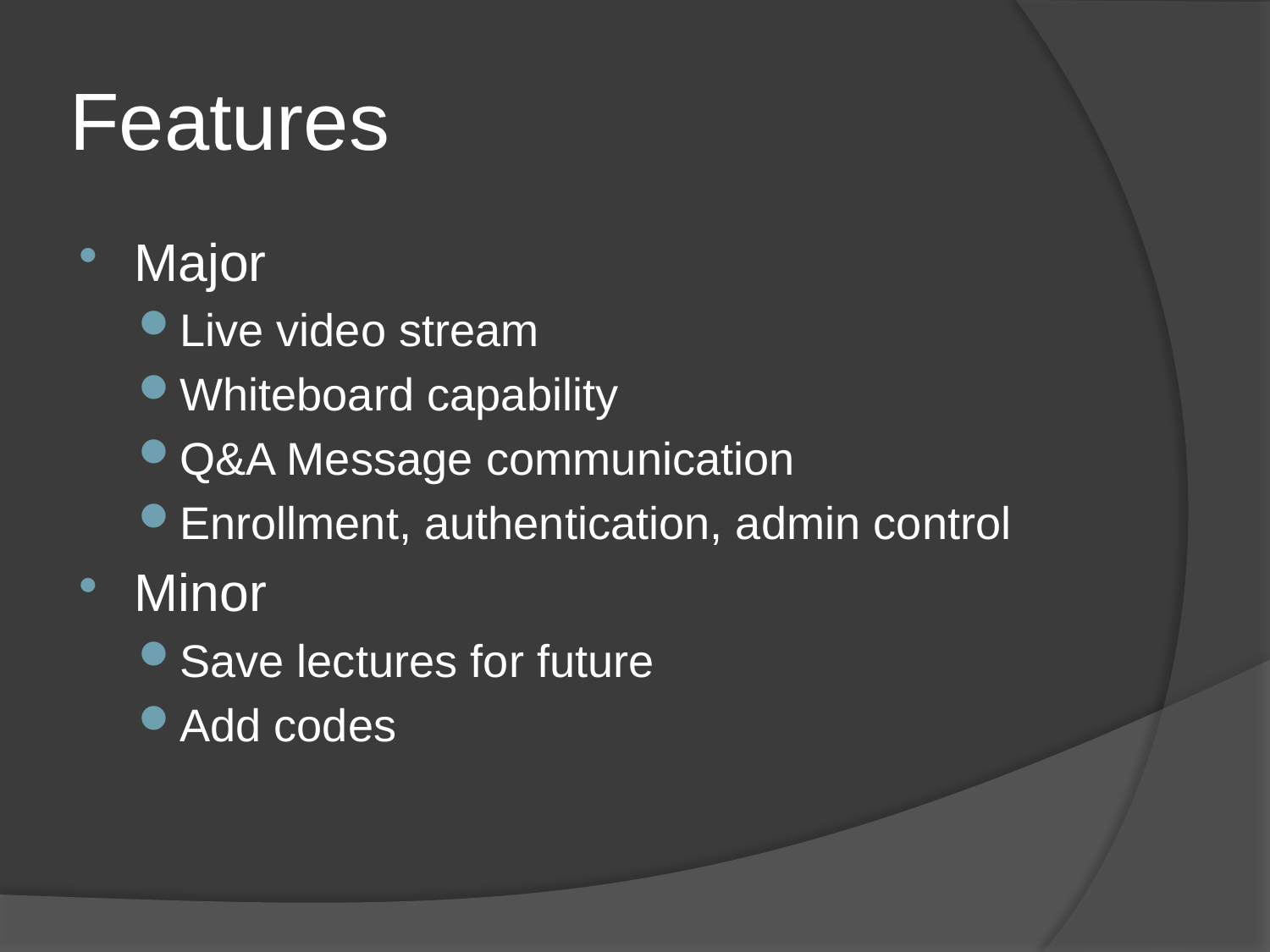

# Features
Major
Live video stream
Whiteboard capability
Q&A Message communication
Enrollment, authentication, admin control
Minor
Save lectures for future
Add codes